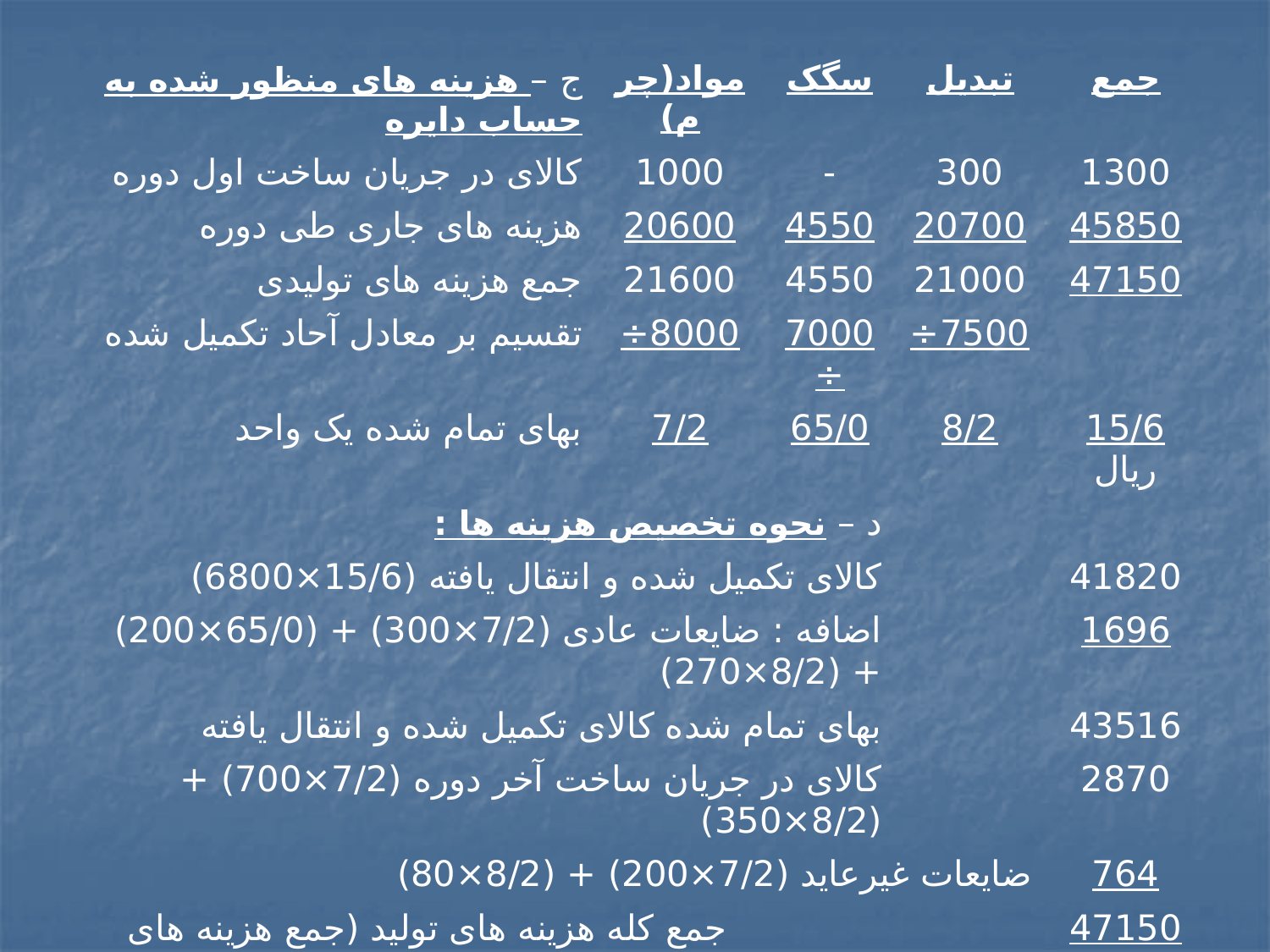

| ج – هزینه های منظور شده به حساب دایره | مواد(چرم) |  | سگک | تبدیل | جمع |
| --- | --- | --- | --- | --- | --- |
| کالای در جریان ساخت اول دوره | 1000 |  | - | 300 | 1300 |
| هزینه های جاری طی دوره | 20600 |  | 4550 | 20700 | 45850 |
| جمع هزینه های تولیدی | 21600 |  | 4550 | 21000 | 47150 |
| تقسیم بر معادل آحاد تکمیل شده | 8000÷ |  | 7000÷ | 7500÷ |  |
| بهای تمام شده یک واحد | 7/2 |  | 65/0 | 8/2 | 15/6 ریال |
| د – نحوه تخصیص هزینه ها : |  |  |  |  |  |
| کالای تکمیل شده و انتقال یافته (15/6×6800) |  |  |  |  | 41820 |
| اضافه : ضایعات عادی (7/2×300) + (65/0×200) + (8/2×270) |  |  |  |  | 1696 |
| بهای تمام شده کالای تکمیل شده و انتقال یافته |  |  |  |  | 43516 |
| کالای در جریان ساخت آخر دوره (7/2×700) + (8/2×350) |  |  |  |  | 2870 |
| ضایعات غیرعاید (7/2×200) + (8/2×80) |  |  |  |  | 764 |
| جمع کله هزینه های تولید (جمع هزینه های اختصاص یافته) |  |  |  |  | 47150 |
| 2) اگر فرض کنیم که تعداد 300 عدد کمربند فقط از نظر سگک بطور عادی ضایع شده باشند ، هزینه های تولید مجدد آنها به قرار زیر است : |  |  |  |  |  |
| ریال 1035 = (65/ + 8/2) × 300 |  |  |  |  |  |